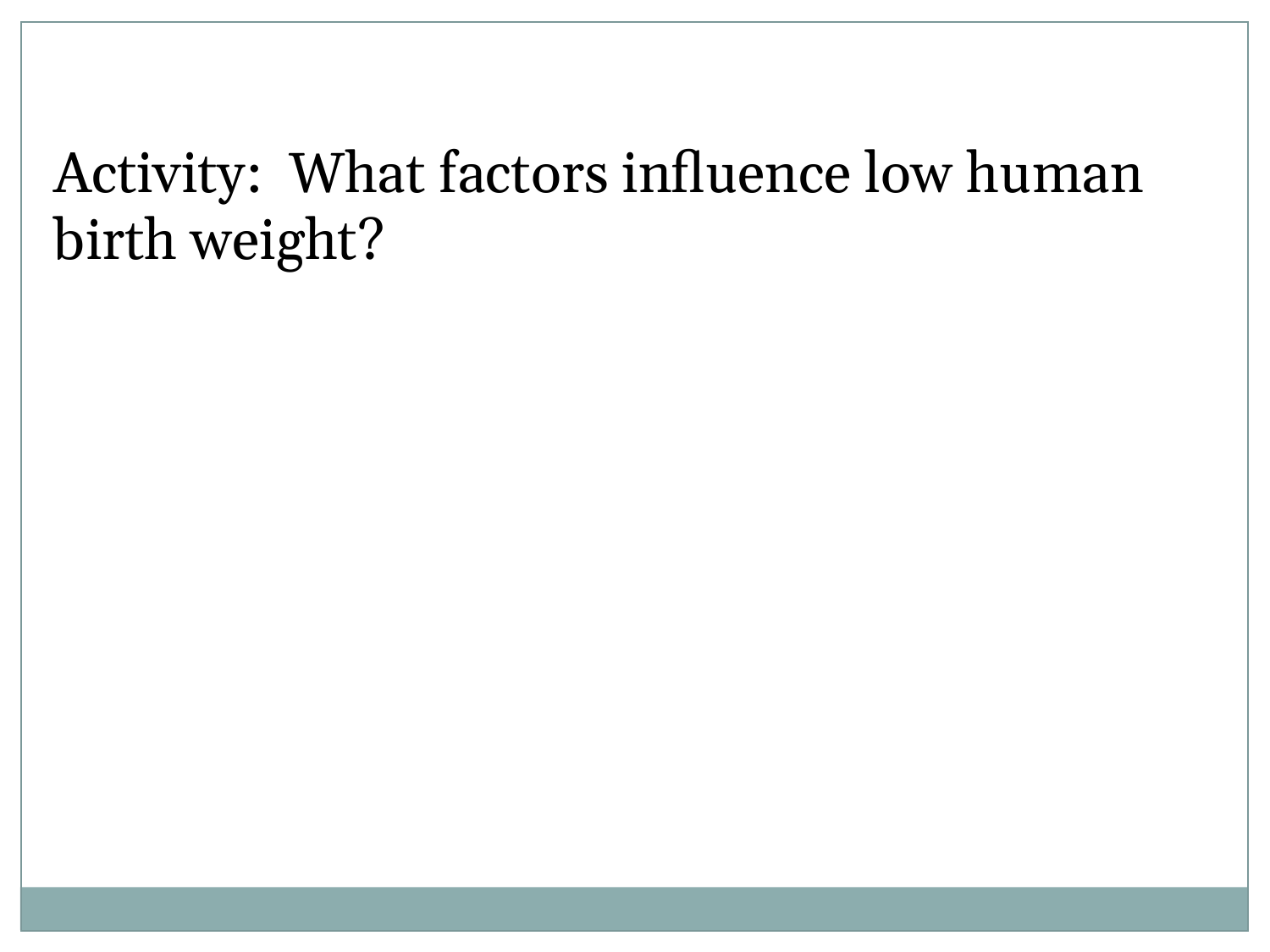

Activity:  What factors influence low human birth weight?